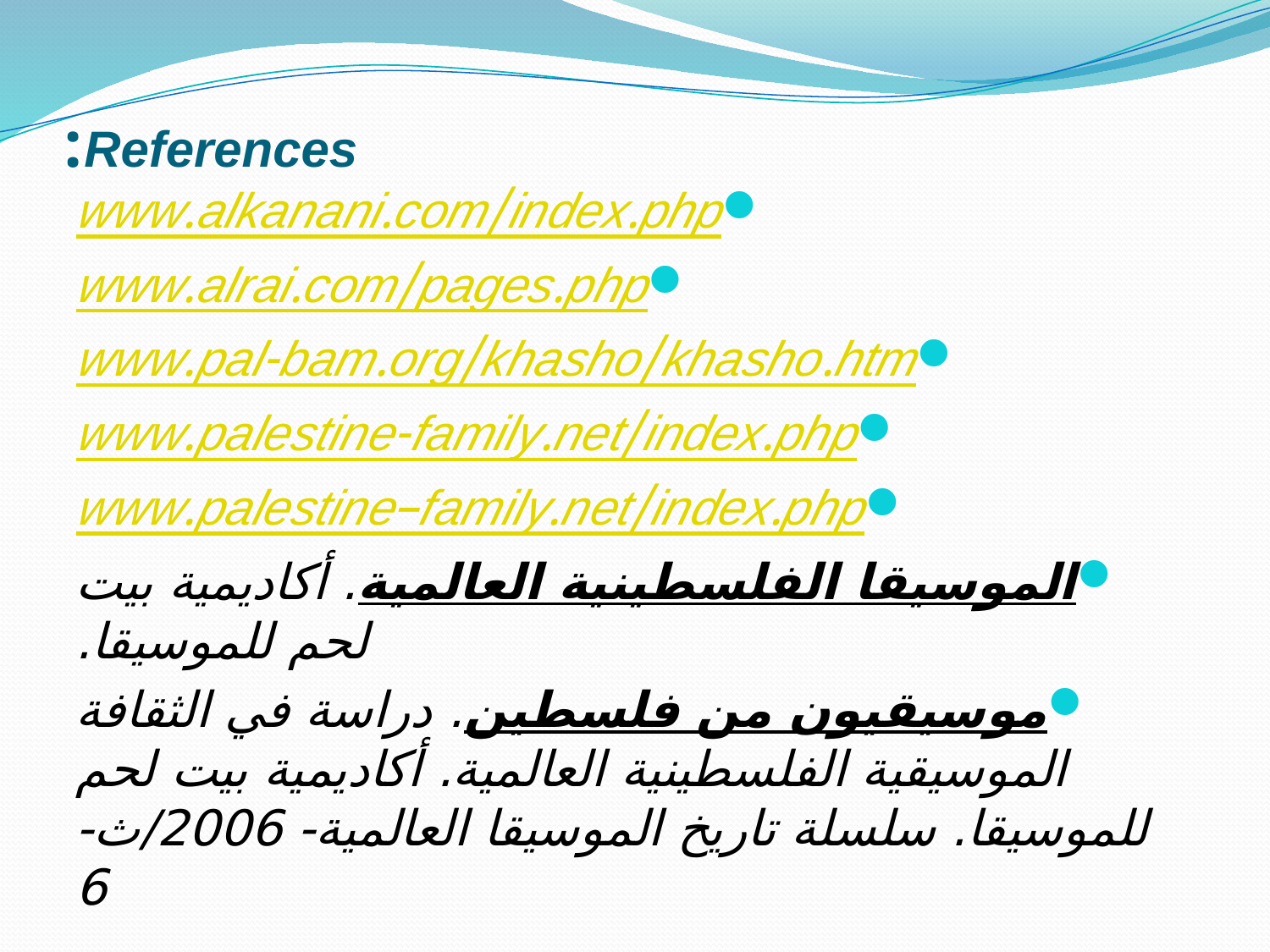

# References:

www.alkanani.com/index.php
www.alrai.com/pages.php
www.pal-bam.org/khasho/khasho.htm
www.palestine-family.net/index.php
www.palestine–family.net/index.php
الموسيقا الفلسطينية العالمية. أكاديمية بيت لحم للموسيقا.
موسيقيون من فلسطين. دراسة في الثقافة الموسيقية الفلسطينية العالمية. أكاديمية بيت لحم للموسيقا. سلسلة تاريخ الموسيقا العالمية- 2006/ث-6